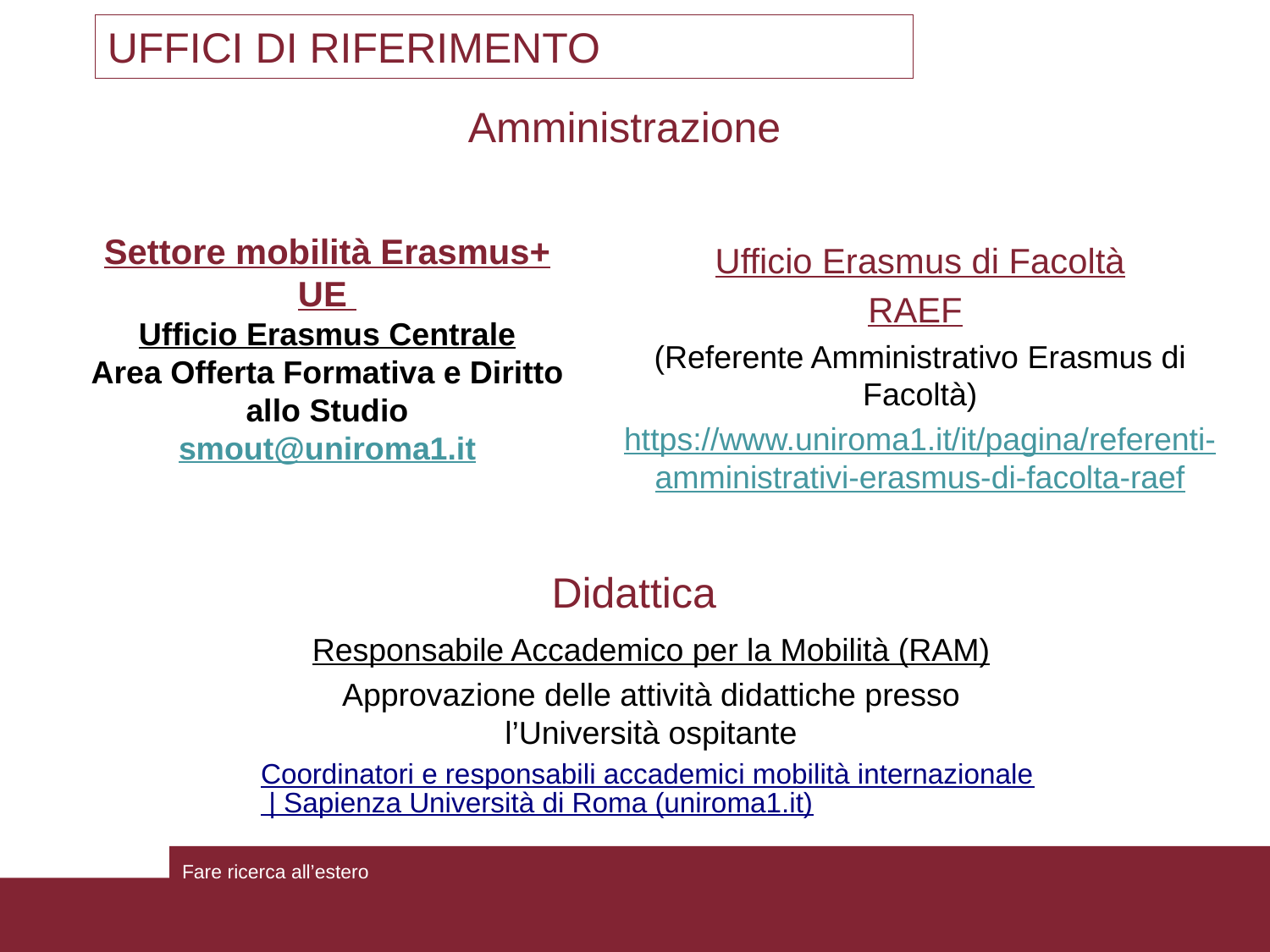

Uffici di riferimento
Amministrazione
#
Settore mobilità Erasmus+ UE
Ufficio Erasmus Centrale
Area ​​Offerta Formativa e Diritto allo Studio
smout@uniroma1.it

Ufficio Erasmus di Facoltà
RAEF
(Referente Amministrativo Erasmus di Facoltà)
https://www.uniroma1.it/it/pagina/referenti-amministrativi-erasmus-di-facolta-raef
Didattica
Responsabile Accademico per la Mobilità (RAM)
Approvazione delle attività didattiche presso l’Università ospitante
Coordinatori e responsabili accademici mobilità internazionale | Sapienza Università di Roma (uniroma1.it)
Pagina 10
Fare ricerca all’estero